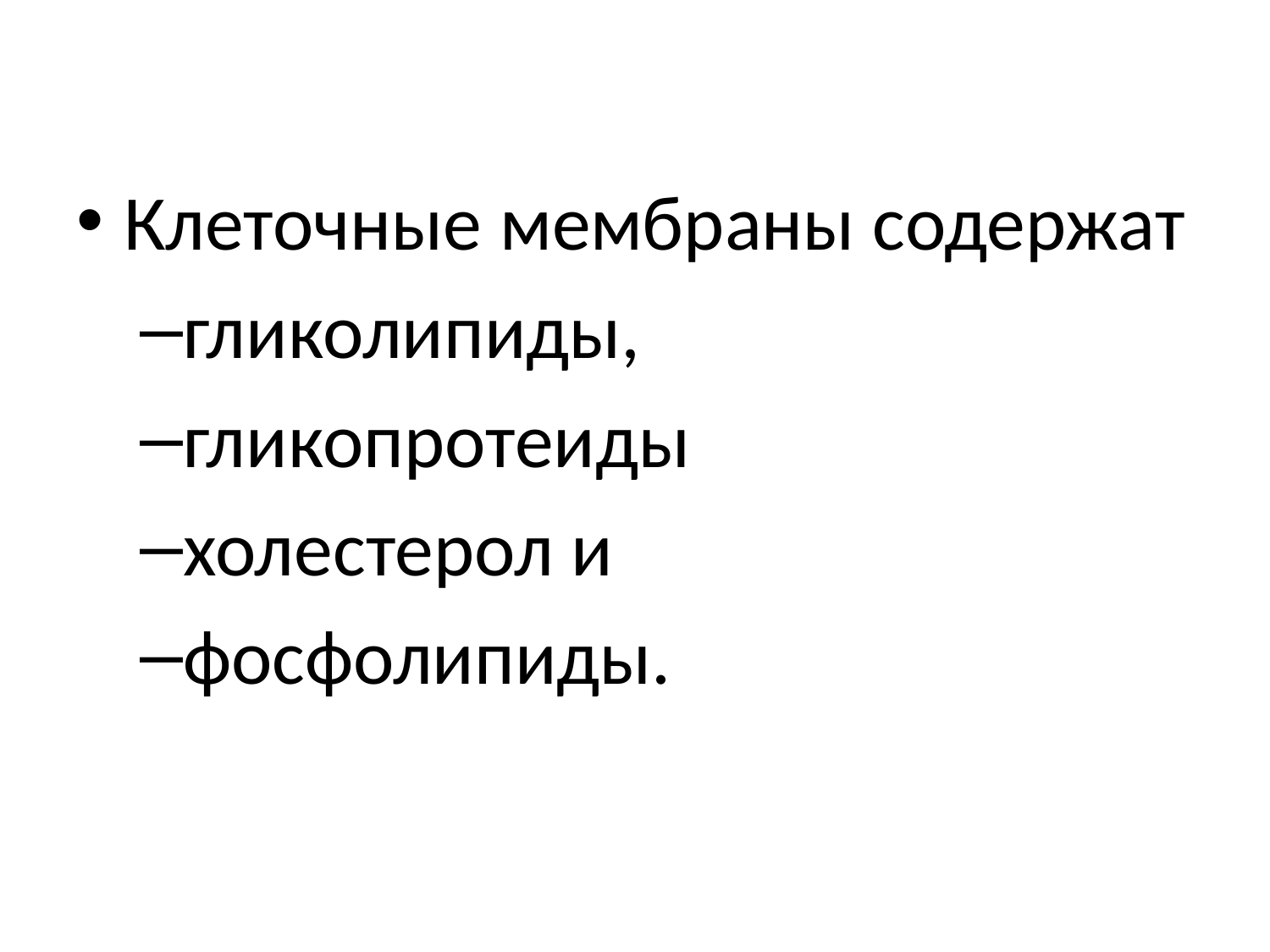

Клеточные мембраны содержат
гликолипиды,
гликопротеиды
холестерол и
фосфолипиды.